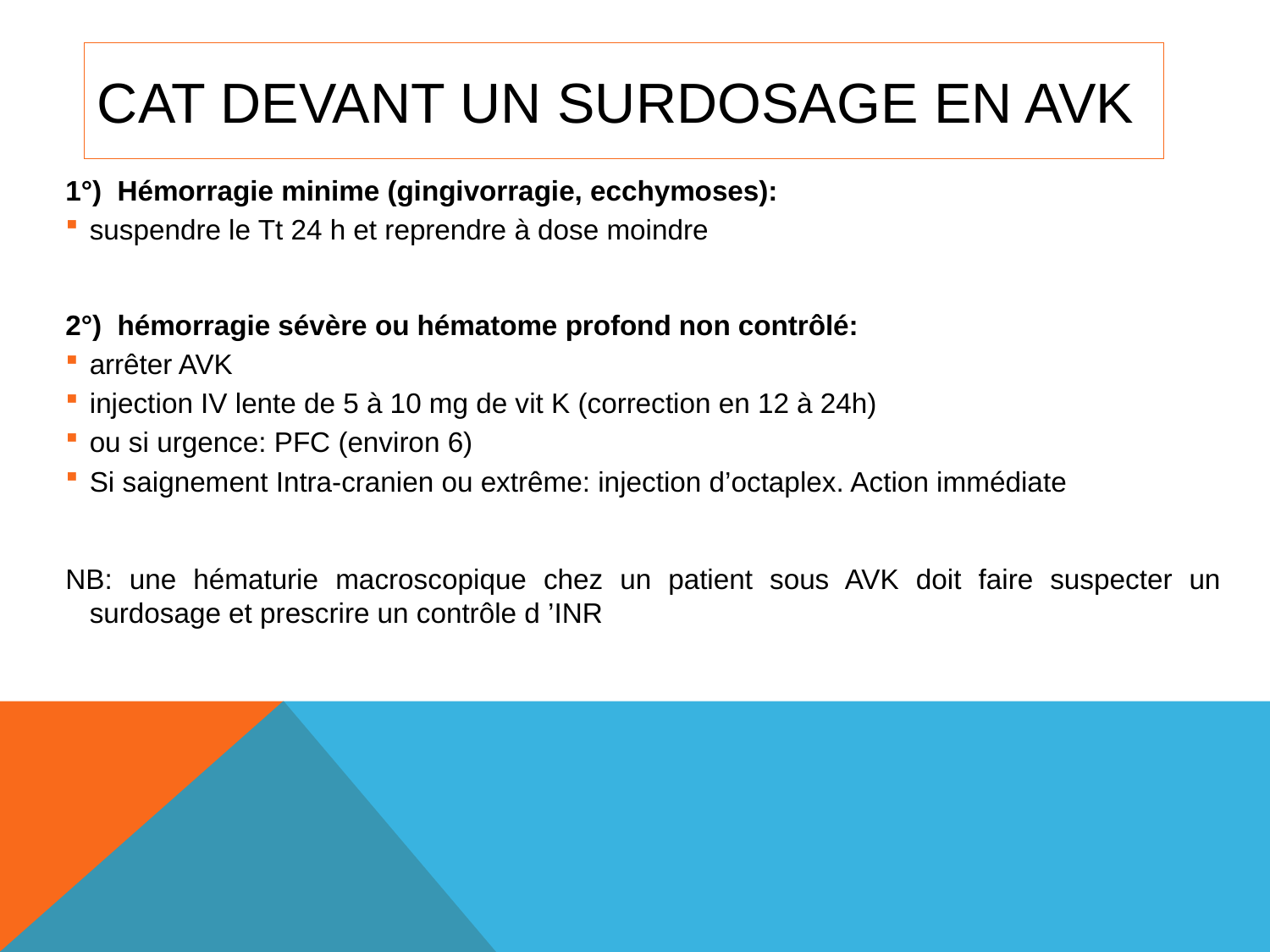

# CAT devant un surdosage en AVK
1°)  Hémorragie minime (gingivorragie, ecchymoses):
suspendre le Tt 24 h et reprendre à dose moindre

2°)  hémorragie sévère ou hématome profond non contrôlé:
arrêter AVK
injection IV lente de 5 à 10 mg de vit K (correction en 12 à 24h)
ou si urgence: PFC (environ 6)
Si saignement Intra-cranien ou extrême: injection d’octaplex. Action immédiate

NB: une hématurie macroscopique chez un patient sous AVK doit faire suspecter un surdosage et prescrire un contrôle d ’INR